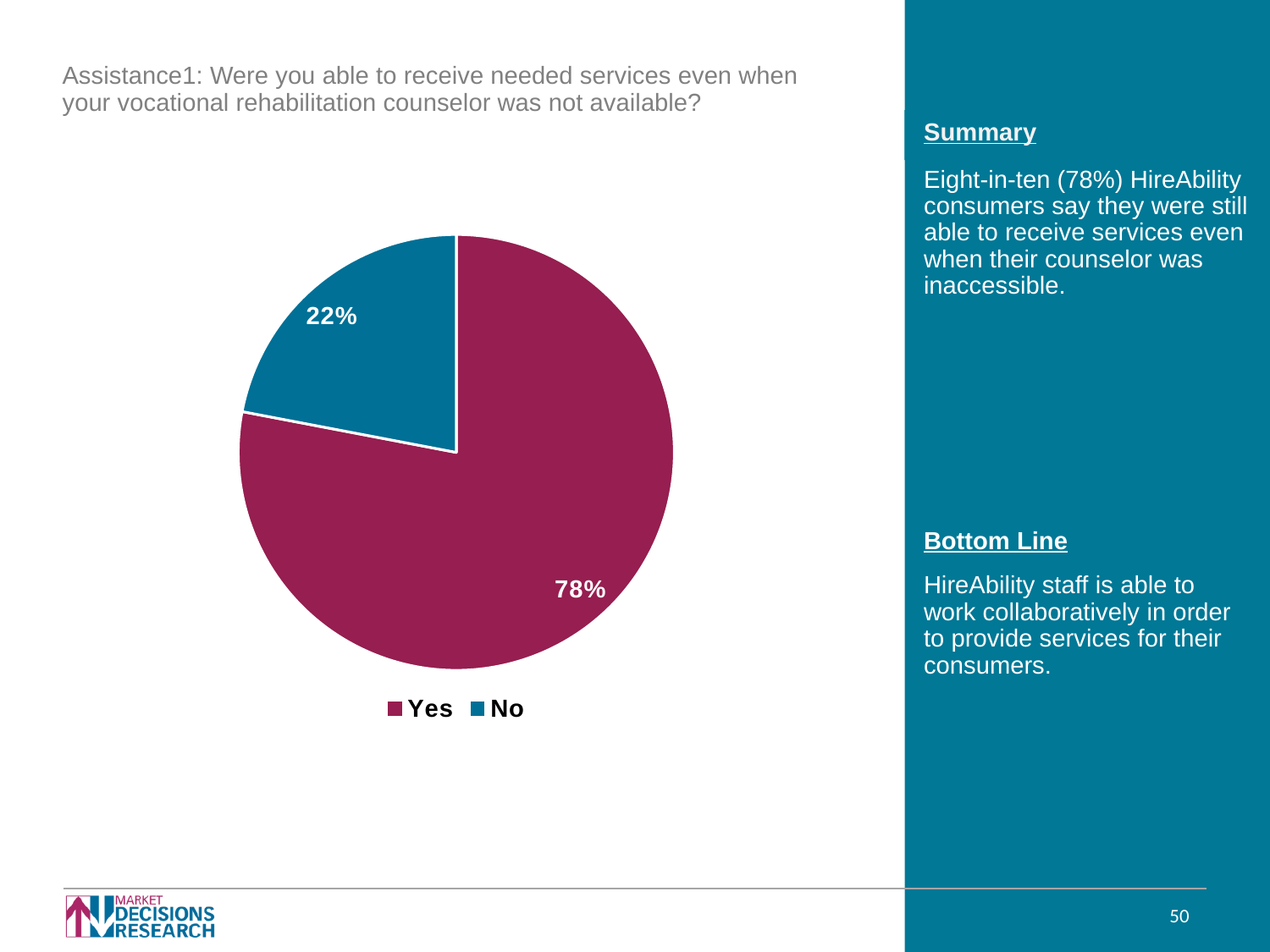

Assistance1: Were you able to receive needed services even when your vocational rehabilitation counselor was not available?
Eight-in-ten (78%) HireAbility consumers say they were still able to receive services even when their counselor was inaccessible.

### Chart

| Category |  |
|---|---|
| Yes | 0.78 |
| No | 0.22 |
Bottom Line
HireAbility staff is able to work collaboratively in order to provide services for their consumers.